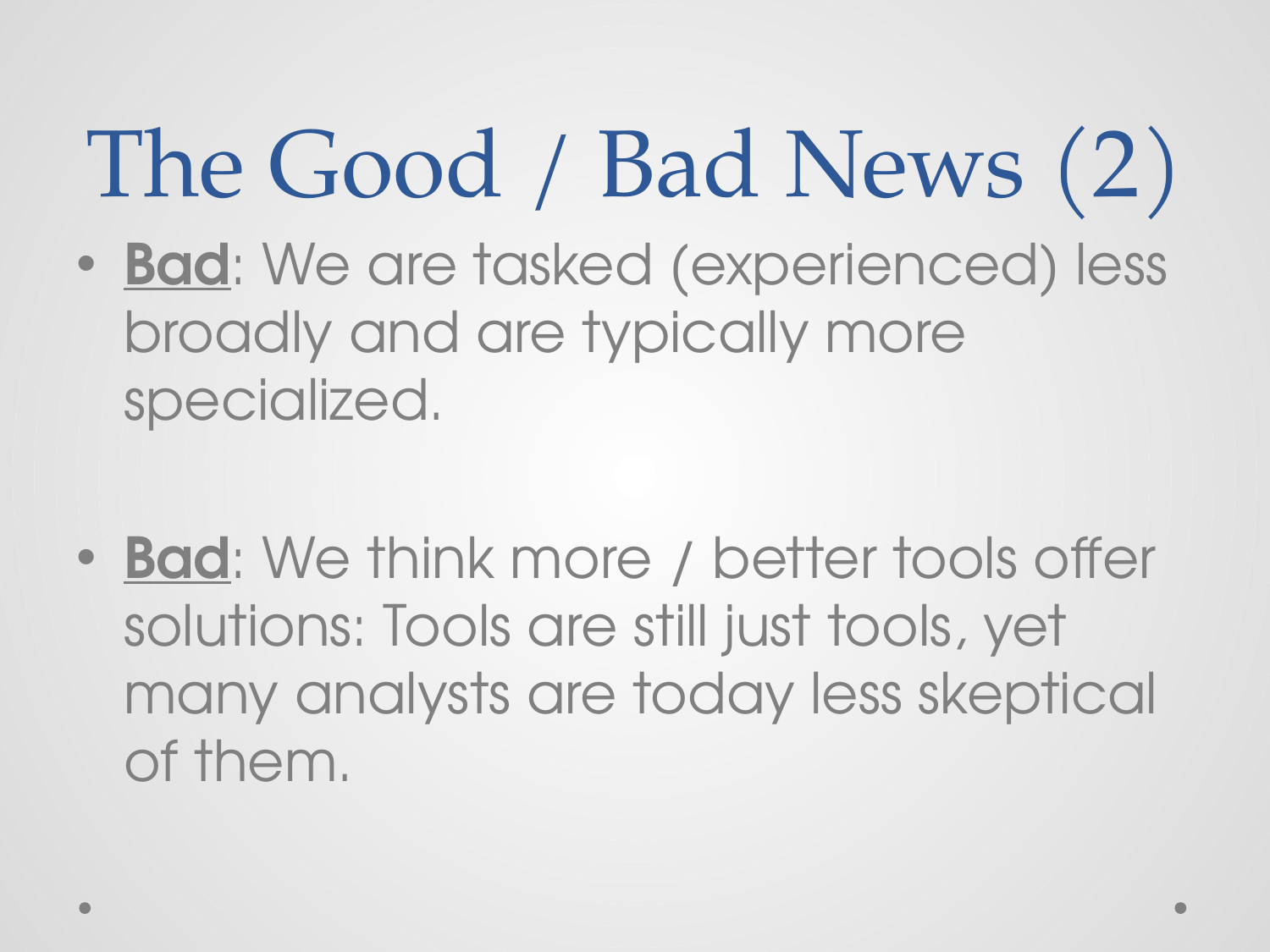

# The Good / Bad News (2)
Bad: We are tasked (experienced) less broadly and are typically more specialized.

Bad: We think more / better tools offer solutions: Tools are still just tools, yet many analysts are today less skeptical of them.